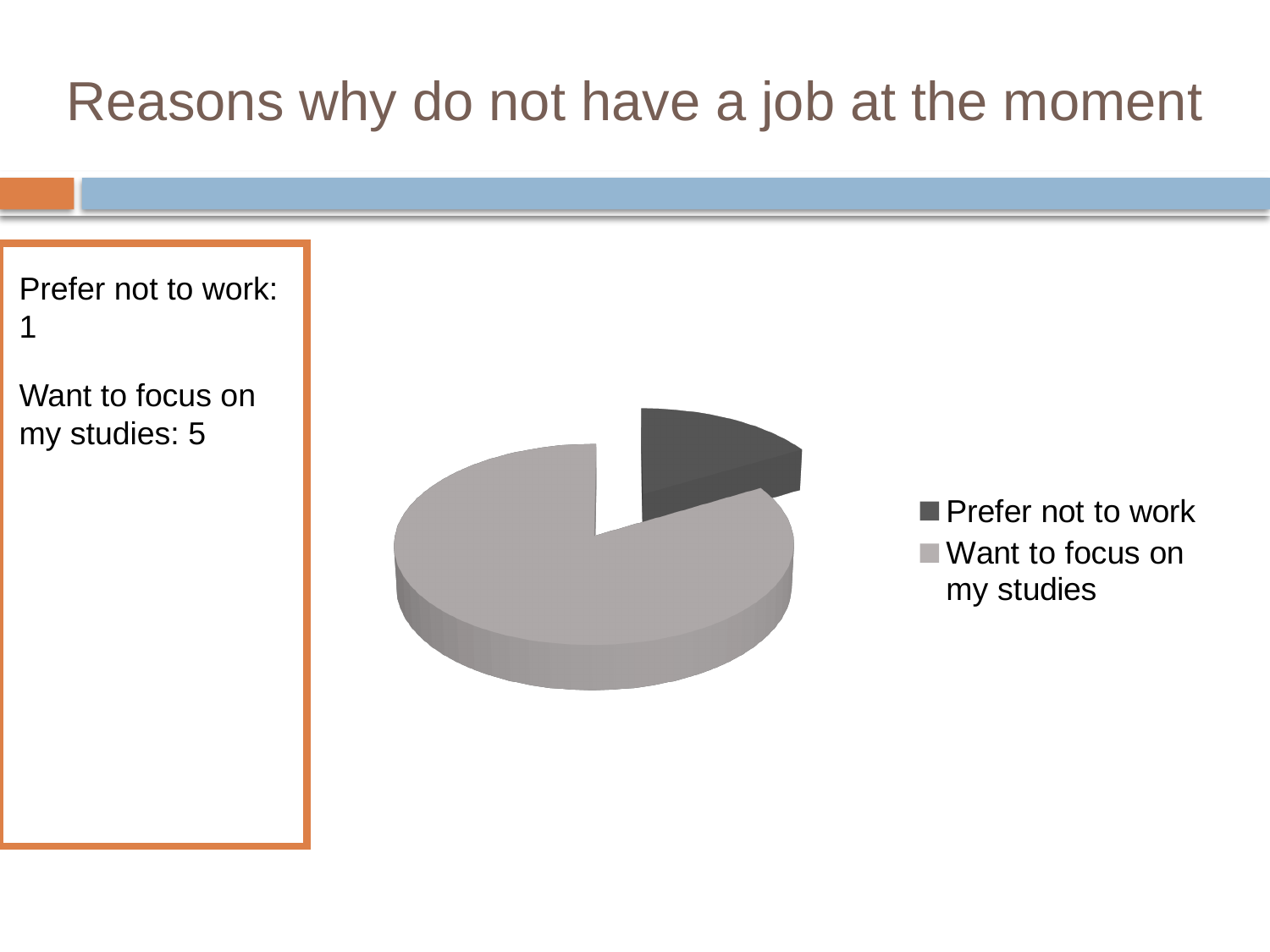

# Reasons why do not have a job at the moment
Prefer not to work: 1
Want to focus on my studies: 5

[unsupported chart]